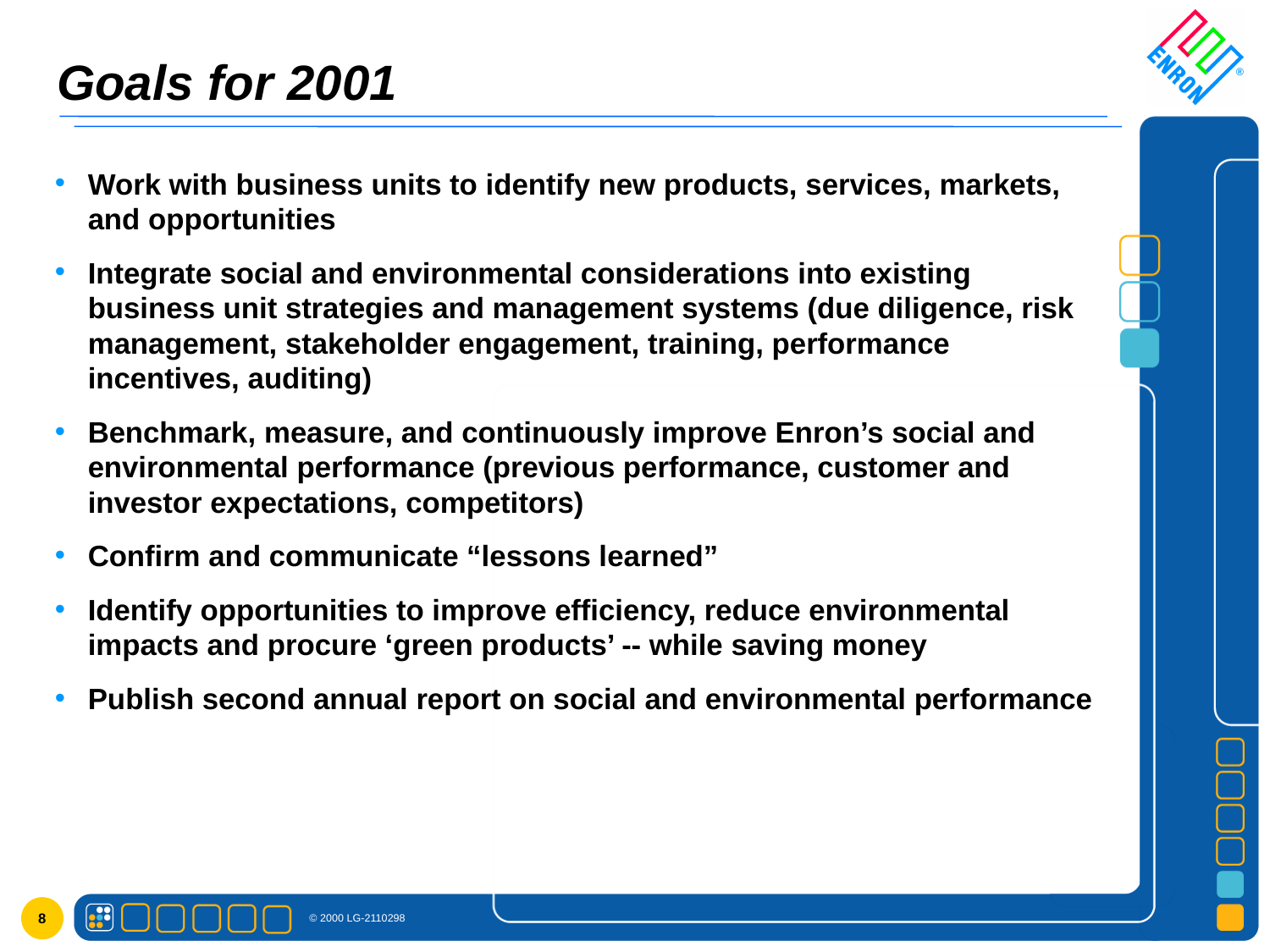

# Goals for 2001
Work with business units to identify new products, services, markets, and opportunities
Integrate social and environmental considerations into existing business unit strategies and management systems (due diligence, risk management, stakeholder engagement, training, performance incentives, auditing)
Benchmark, measure, and continuously improve Enron’s social and environmental performance (previous performance, customer and investor expectations, competitors)
Confirm and communicate “lessons learned”
Identify opportunities to improve efficiency, reduce environmental impacts and procure ‘green products’ -- while saving money
Publish second annual report on social and environmental performance